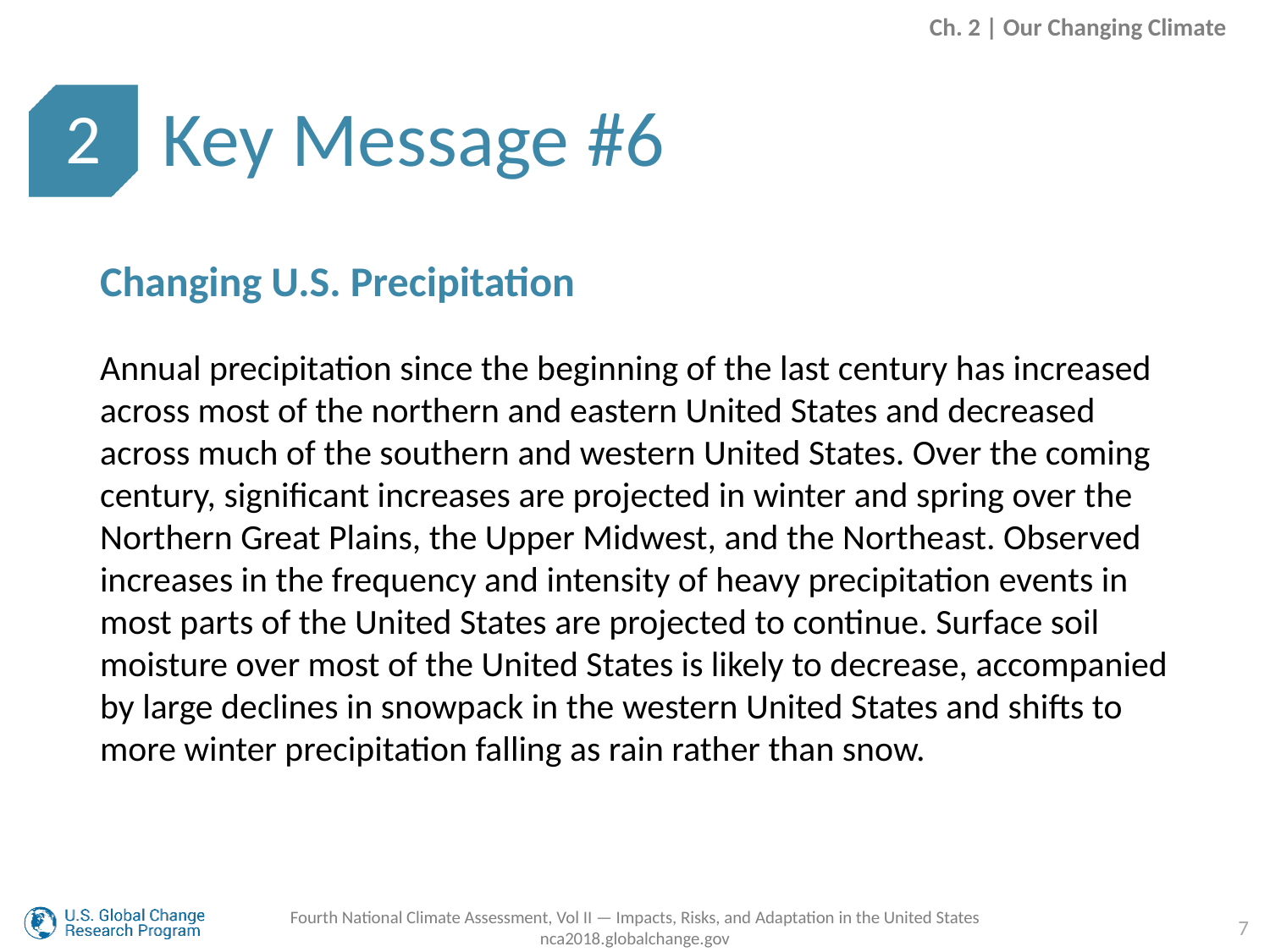

Ch. 2 | Our Changing Climate
Key Message #6
2
Changing U.S. Precipitation
Annual precipitation since the beginning of the last century has increased across most of the northern and eastern United States and decreased across much of the southern and western United States. Over the coming century, significant increases are projected in winter and spring over the Northern Great Plains, the Upper Midwest, and the Northeast. Observed increases in the frequency and intensity of heavy precipitation events in most parts of the United States are projected to continue. Surface soil moisture over most of the United States is likely to decrease, accompanied by large declines in snowpack in the western United States and shifts to more winter precipitation falling as rain rather than snow.